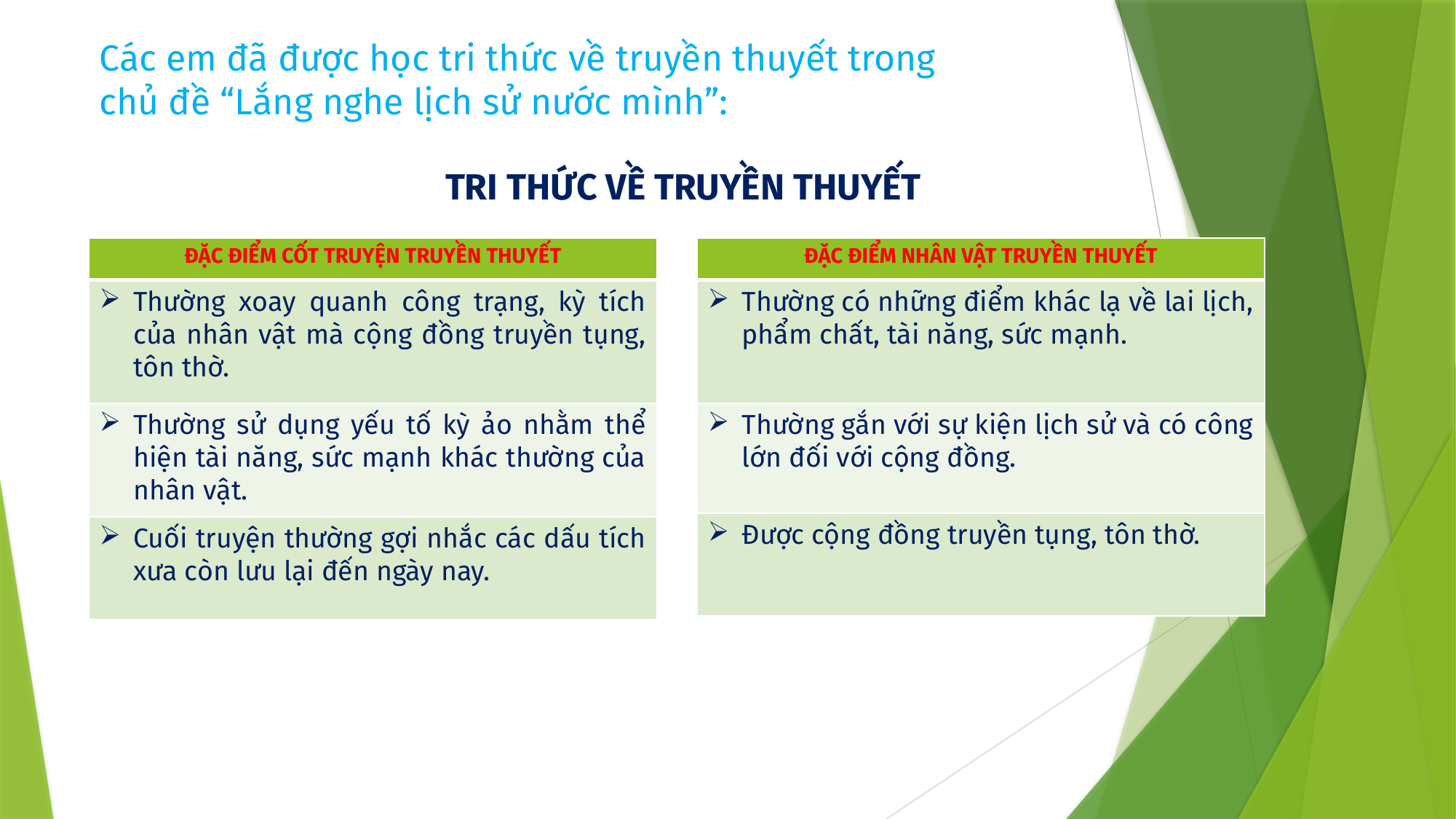

Các em đã được học tri thức về truyền thuyết trong chủ đề “Lắng nghe lịch sử nước mình”:
TRI THỨC VỀ TRUYỀN THUYẾT
| ĐẶC ĐIỂM CỐT TRUYỆN TRUYỀN THUYẾT |
| --- |
| Thường xoay quanh công trạng, kỳ tích của nhân vật mà cộng đồng truyền tụng, tôn thờ. |
| Thường sử dụng yếu tố kỳ ảo nhằm thể hiện tài năng, sức mạnh khác thường của nhân vật. |
| Cuối truyện thường gợi nhắc các dấu tích xưa còn lưu lại đến ngày nay. |
| ĐẶC ĐIỂM NHÂN VẬT TRUYỀN THUYẾT |
| --- |
| Thường có những điểm khác lạ về lai lịch, phẩm chất, tài năng, sức mạnh. |
| Thường gắn với sự kiện lịch sử và có công lớn đối với cộng đồng. |
| Được cộng đồng truyền tụng, tôn thờ. |